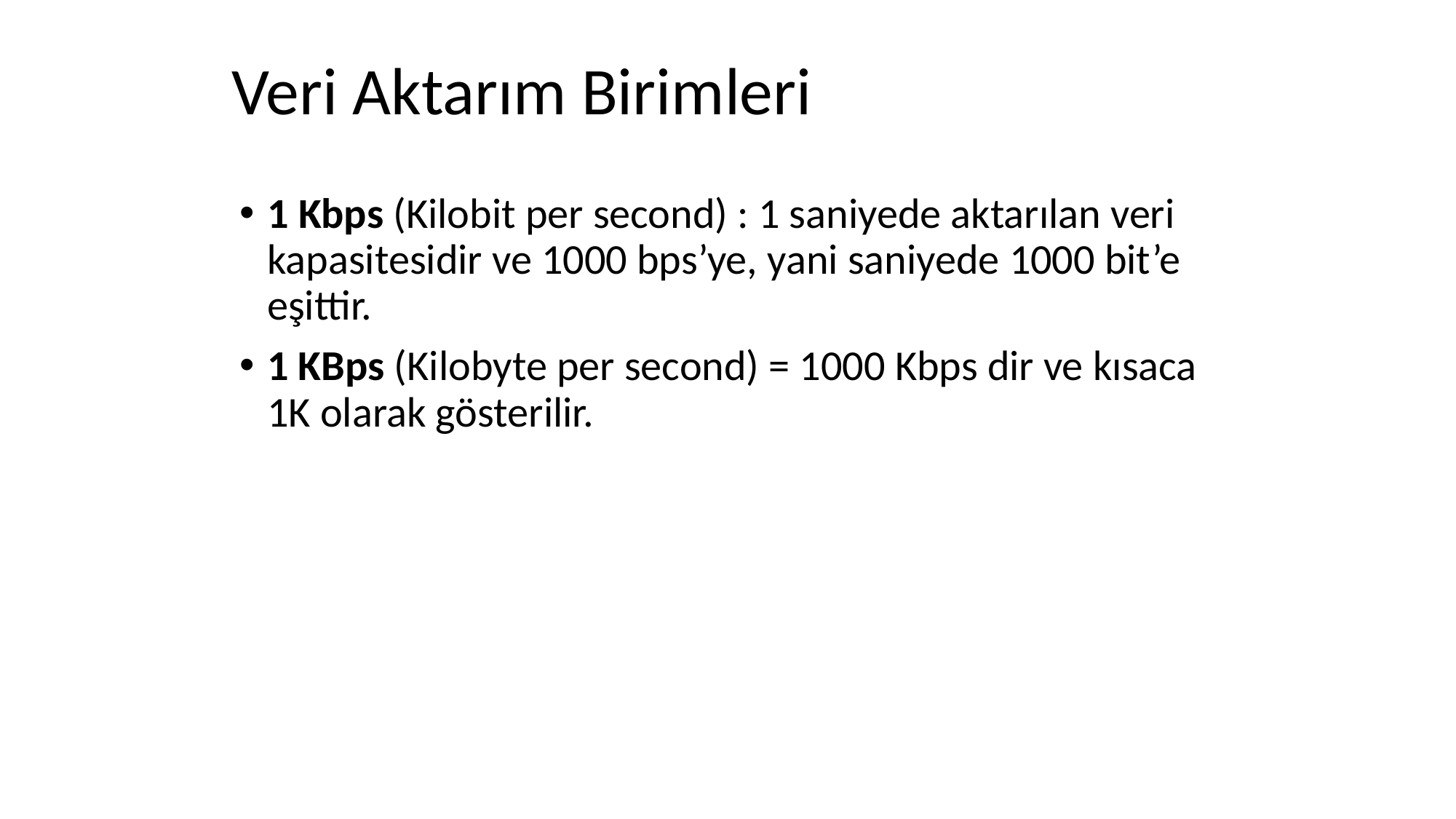

# Veri Aktarım Birimleri
1 Kbps (Kilobit per second) : 1 saniyede aktarılan veri kapasitesidir ve 1000 bps’ye, yani saniyede 1000 bit’e eşittir.
1 KBps (Kilobyte per second) = 1000 Kbps dir ve kısaca 1K olarak gösterilir.